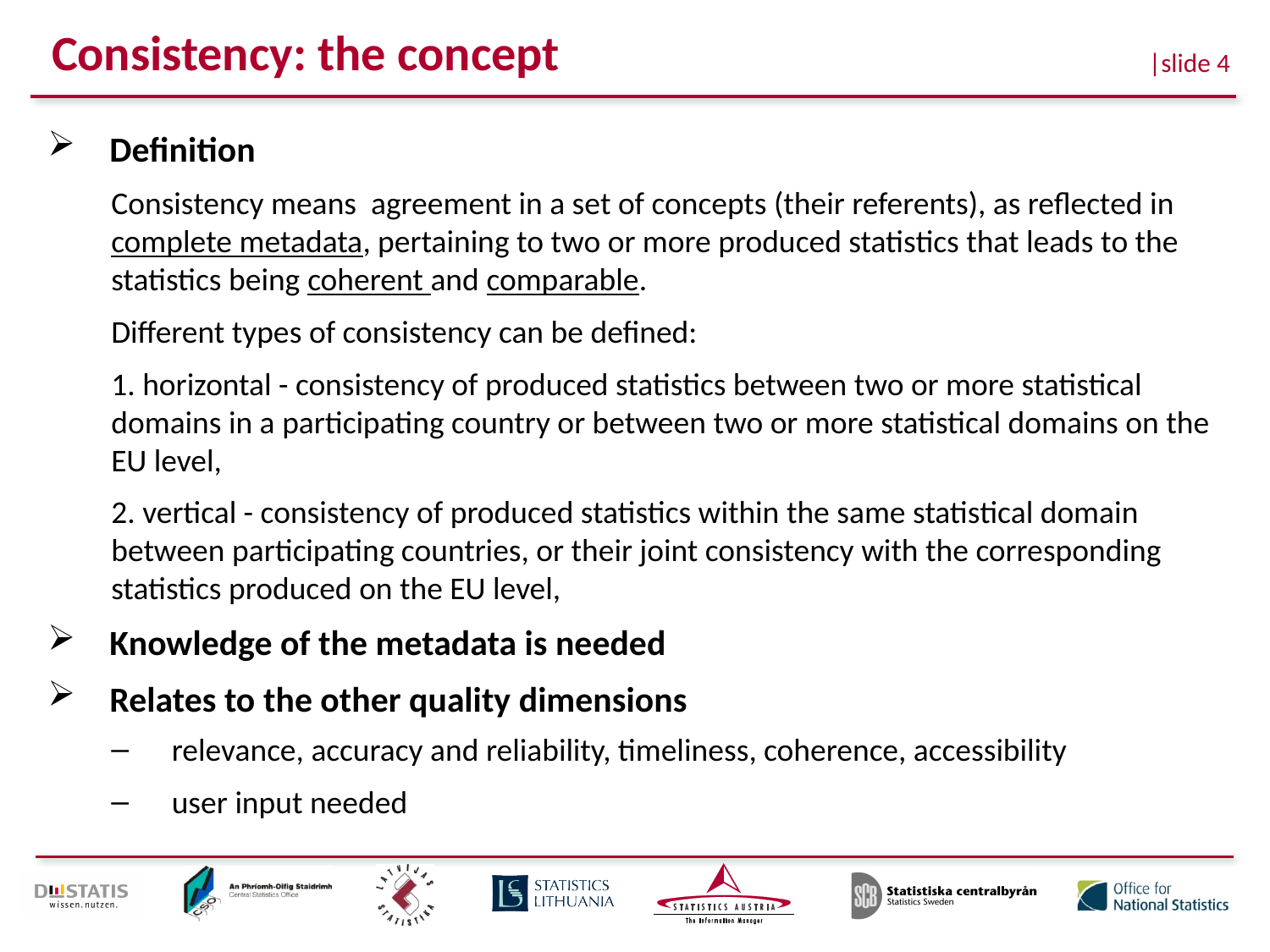

# Consistency: the concept
Definition
Consistency means  agreement in a set of concepts (their referents), as reflected in complete metadata, pertaining to two or more produced statistics that leads to the statistics being coherent and comparable.
Different types of consistency can be defined:
1. horizontal - consistency of produced statistics between two or more statistical domains in a participating country or between two or more statistical domains on the EU level,
2. vertical - consistency of produced statistics within the same statistical domain between participating countries, or their joint consistency with the corresponding statistics produced on the EU level,
Knowledge of the metadata is needed
Relates to the other quality dimensions
relevance, accuracy and reliability, timeliness, coherence, accessibility
user input needed